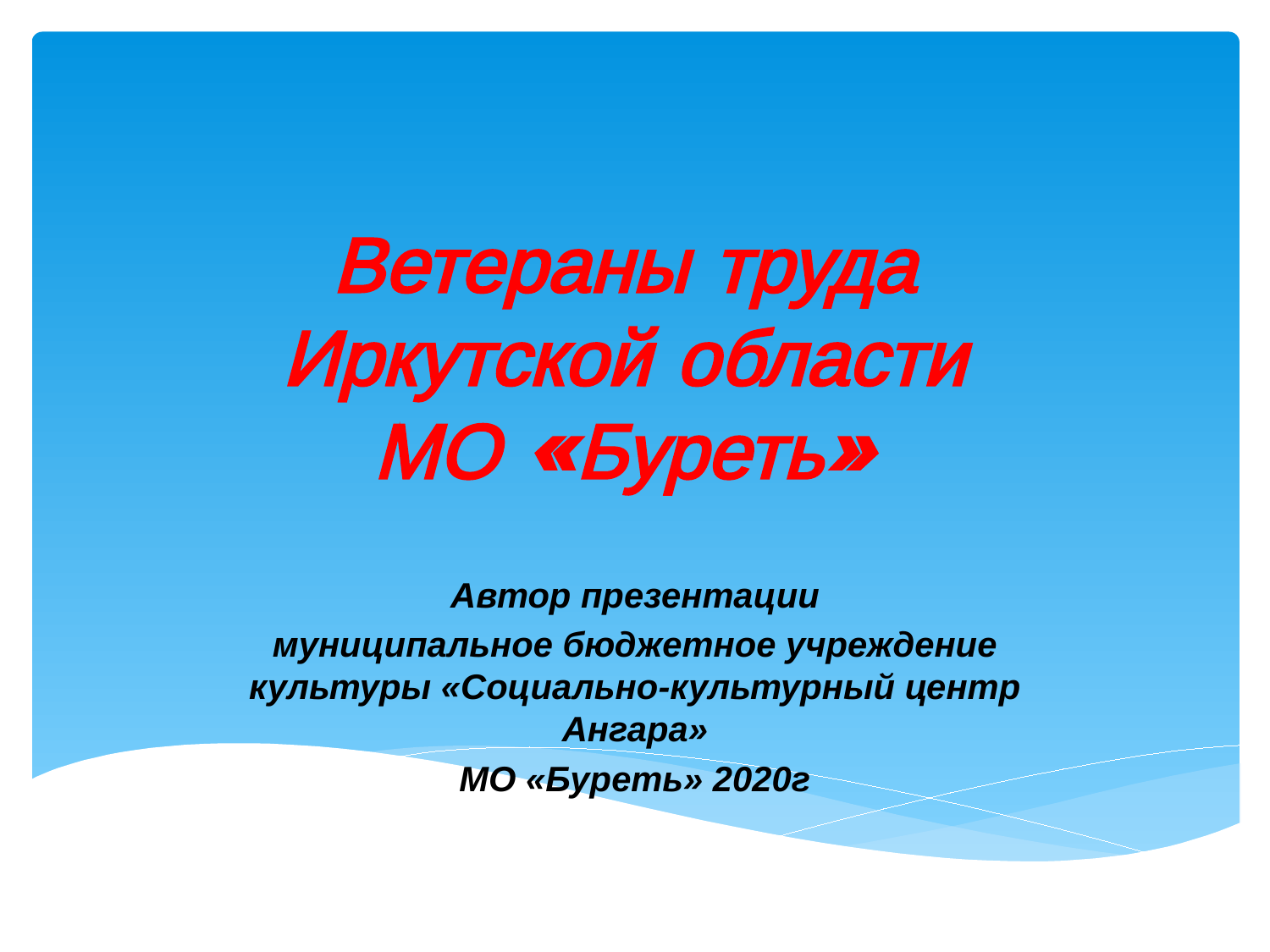

# Ветераны труда Иркутской области МО «Буреть»
Автор презентации
муниципальное бюджетное учреждение культуры «Социально-культурный центр Ангара»
МО «Буреть» 2020г